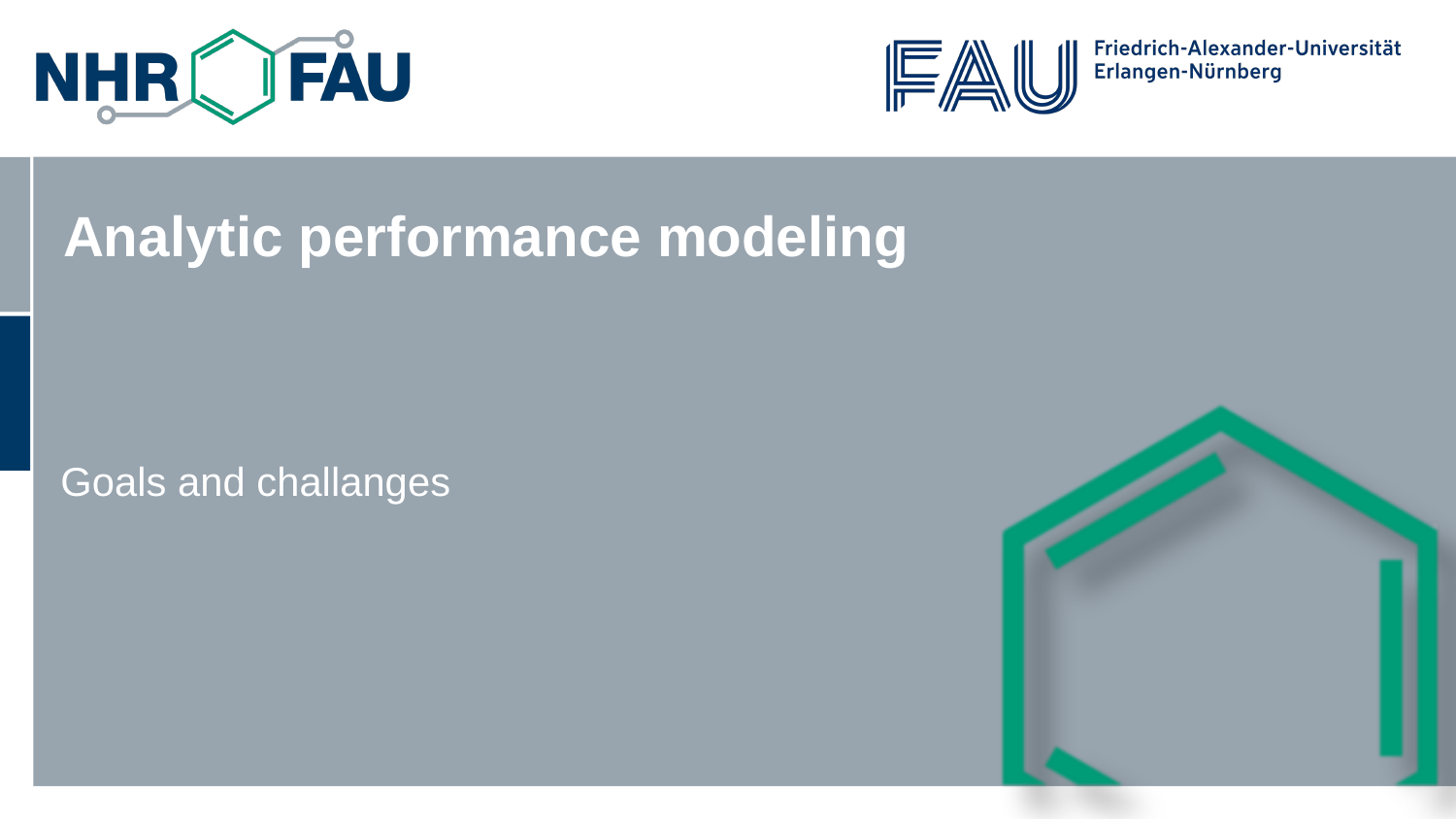

# Analytic performance modeling
Goals and challanges